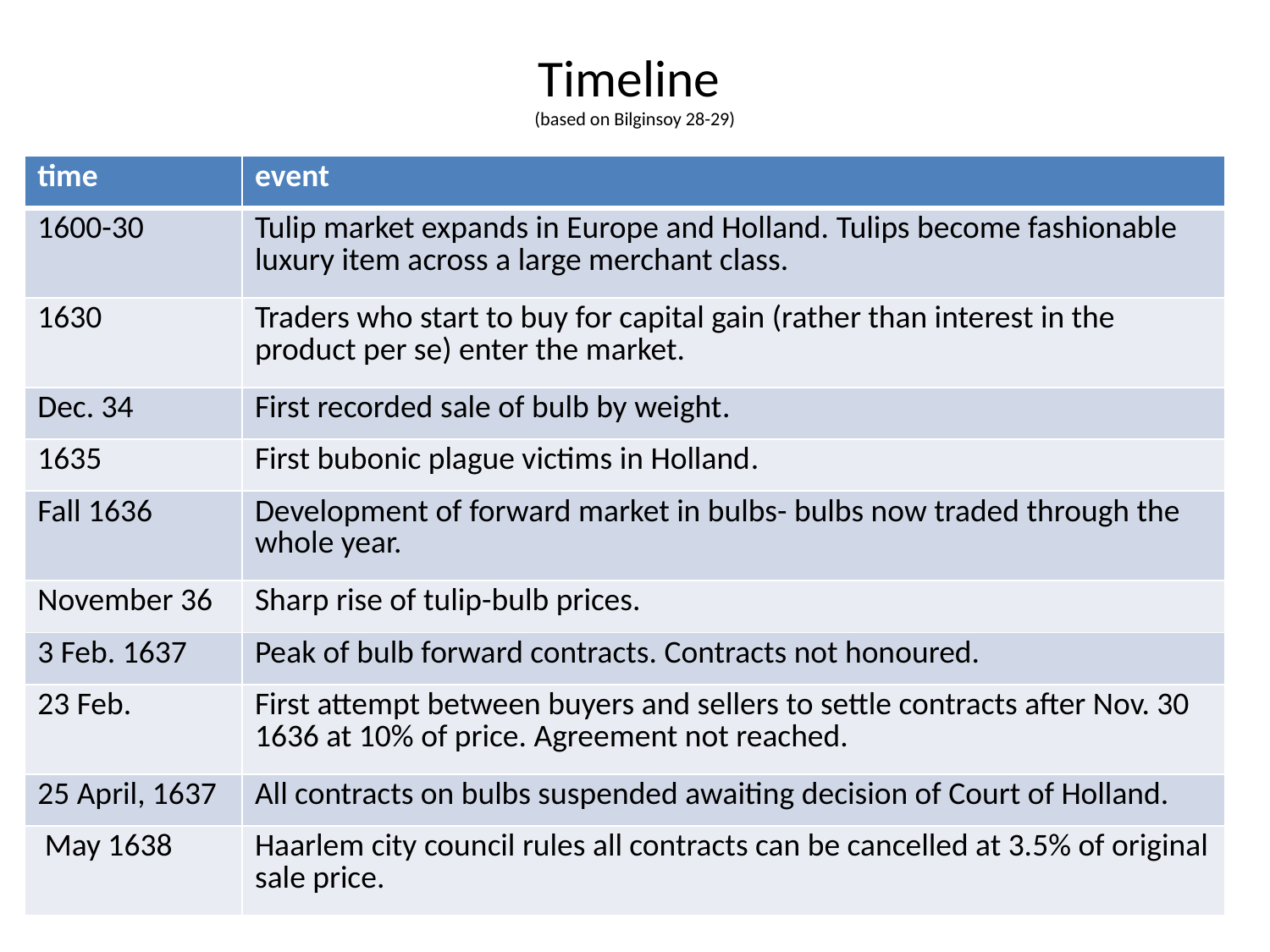

# Timeline (based on Bilginsoy 28-29)
| time | event |
| --- | --- |
| 1600-30 | Tulip market expands in Europe and Holland. Tulips become fashionable luxury item across a large merchant class. |
| 1630 | Traders who start to buy for capital gain (rather than interest in the product per se) enter the market. |
| Dec. 34 | First recorded sale of bulb by weight. |
| 1635 | First bubonic plague victims in Holland. |
| Fall 1636 | Development of forward market in bulbs- bulbs now traded through the whole year. |
| November 36 | Sharp rise of tulip-bulb prices. |
| 3 Feb. 1637 | Peak of bulb forward contracts. Contracts not honoured. |
| 23 Feb. | First attempt between buyers and sellers to settle contracts after Nov. 30 1636 at 10% of price. Agreement not reached. |
| 25 April, 1637 | All contracts on bulbs suspended awaiting decision of Court of Holland. |
| May 1638 | Haarlem city council rules all contracts can be cancelled at 3.5% of original sale price. |